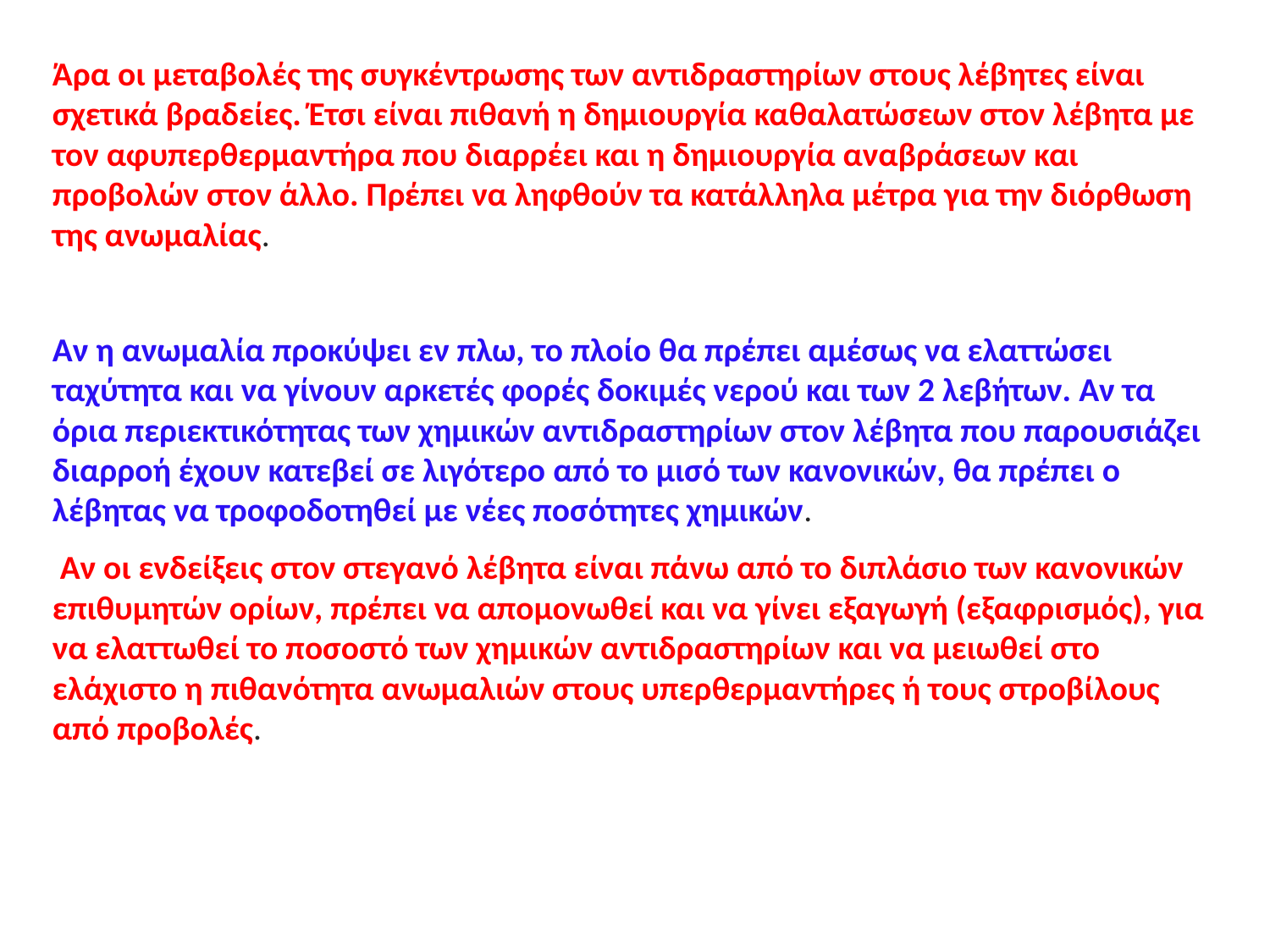

Άρα οι μεταβολές της συγκέντρωσης των αντιδραστηρίων στους λέβητες είναι σχετικά βραδείες. Έτσι είναι πιθανή η δημιουργία καθαλατώσεων στον λέβητα με τον αφυπερθερμαντήρα που διαρρέει και η δημιουργία αναβράσεων και προβολών στον άλλο. Πρέπει να ληφθούν τα κατάλληλα μέτρα για την διόρθωση της ανωμαλίας.

Αν η ανωμαλία προκύψει εν πλω, το πλοίο θα πρέπει αμέσως να ελαττώσει ταχύτητα και να γίνουν αρκετές φορές δοκιμές νερού και των 2 λεβήτων. Αν τα όρια περιεκτικότητας των χημικών αντιδραστηρίων στον λέβητα που παρουσιάζει διαρροή έχουν κατεβεί σε λιγότερο από το μισό των κανονικών, θα πρέπει ο λέβητας να τροφοδοτηθεί με νέες ποσότητες χημικών.
 Αν οι ενδείξεις στον στεγανό λέβητα είναι πάνω από το διπλάσιο των κανονικών επιθυμητών ορίων, πρέπει να απομονωθεί και να γίνει εξαγωγή (εξαφρισμός), για να ελαττωθεί το ποσοστό των χημικών αντιδραστηρίων και να μειωθεί στο ελάχιστο η πιθανότητα ανωμαλιών στους υπερθερμαντήρες ή τους στροβίλους από προβολές.